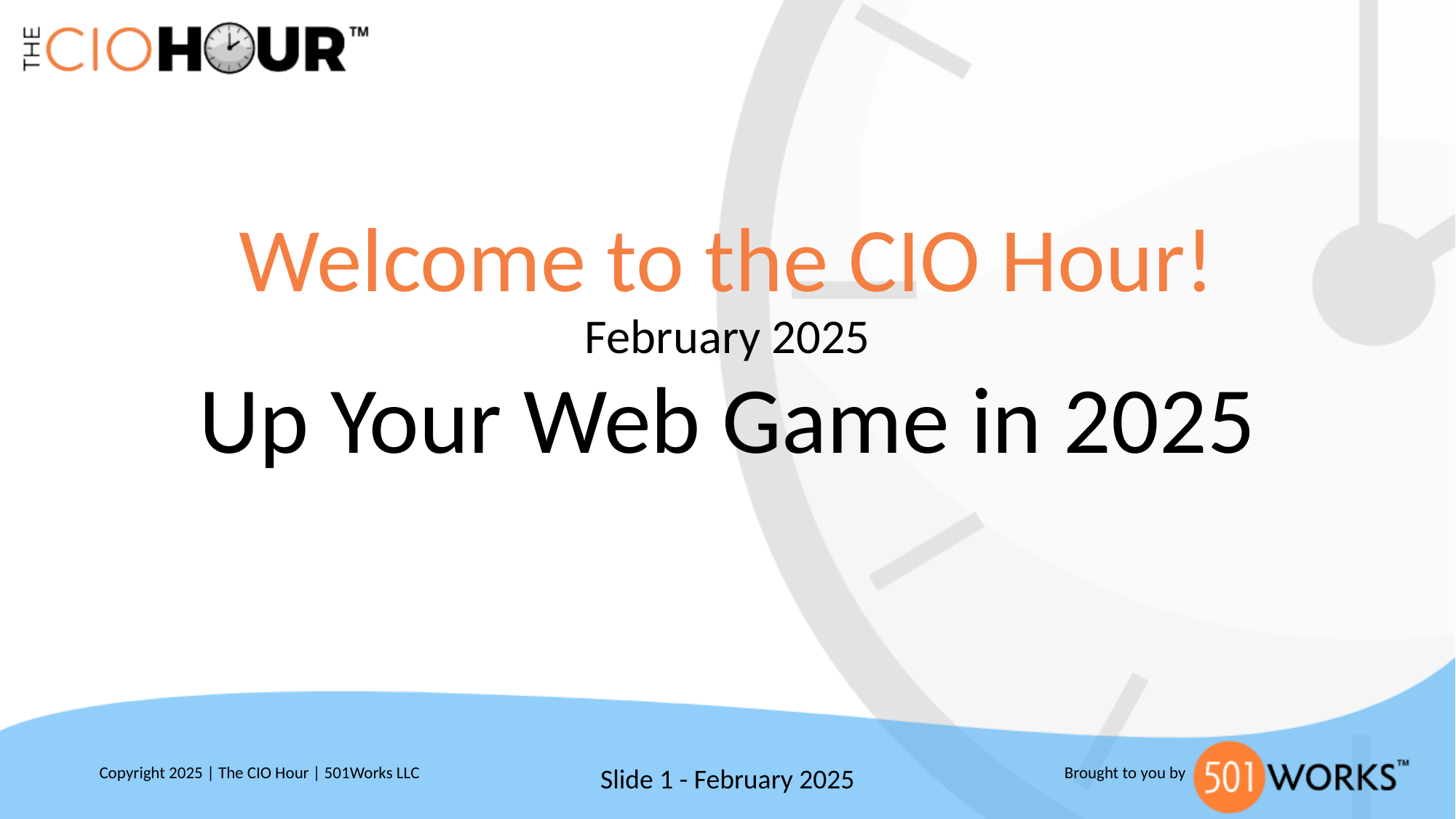

# Welcome to the CIO Hour! February 2025
Up Your Web Game in 2025